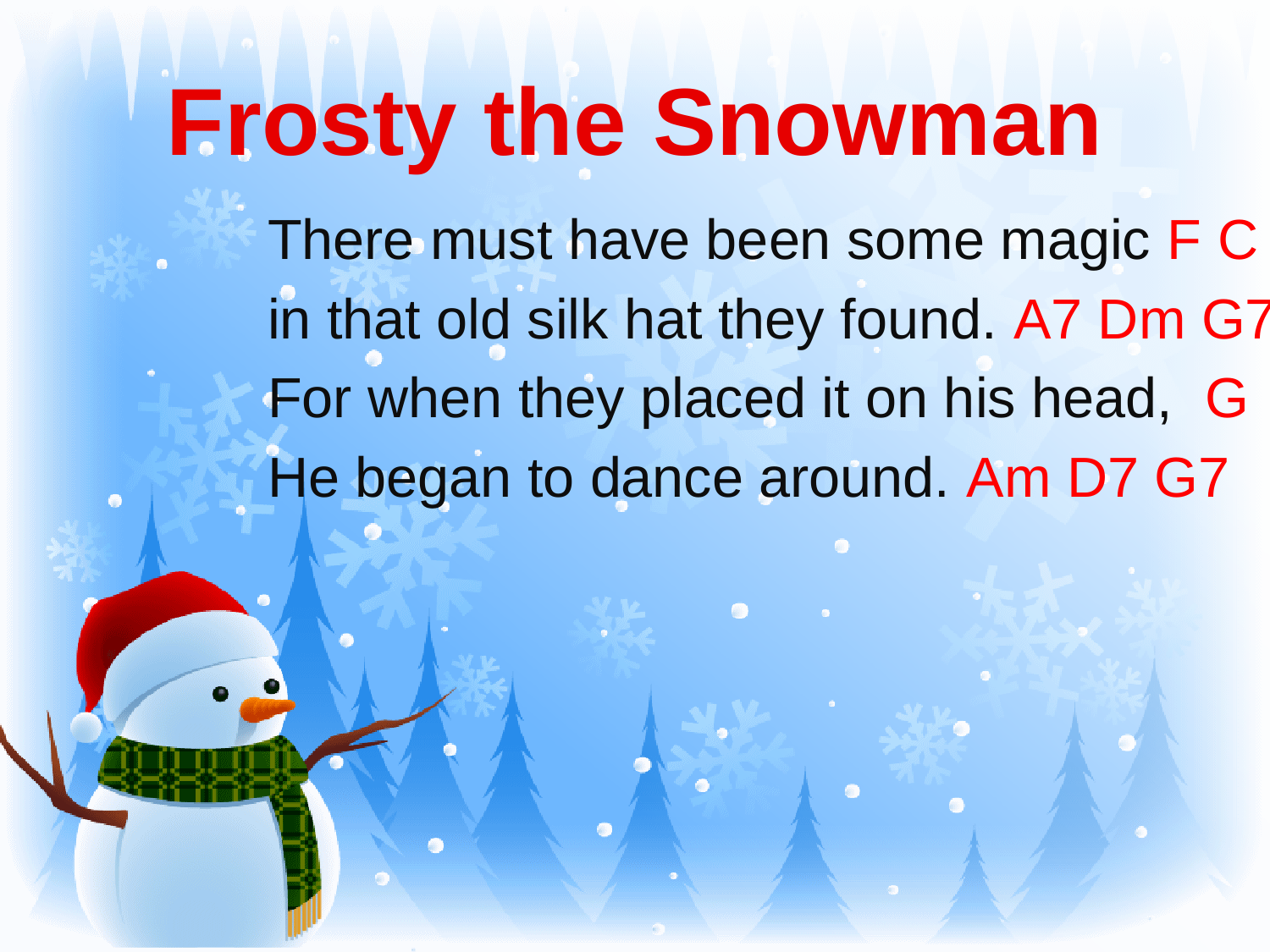

# Frosty the Snowman
There must have been some magic F C
in that old silk hat they found. A7 Dm G7 C
For when they placed it on his head,  G
He began to dance around. Am D7 G7